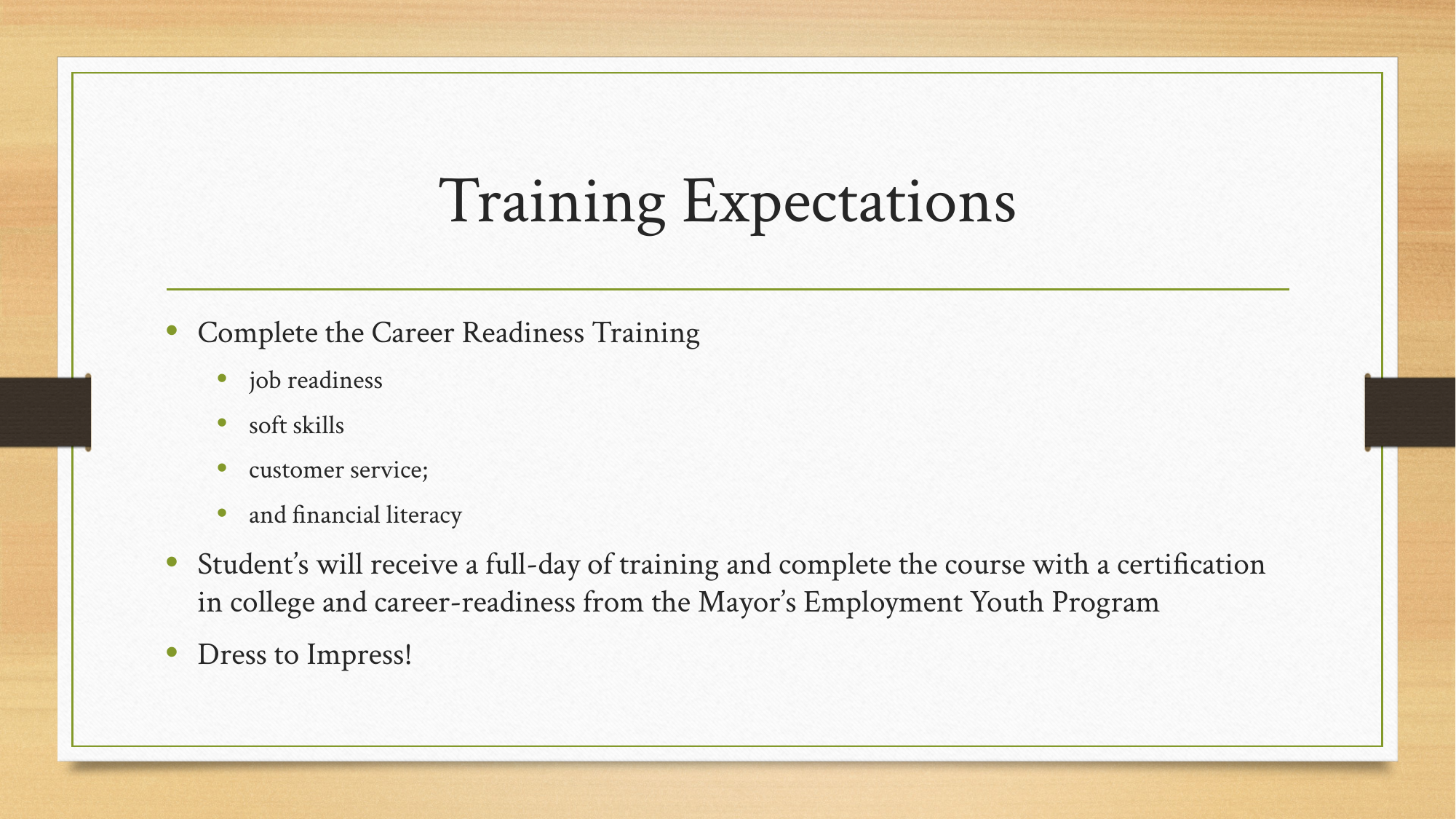

# Training Expectations
Complete the Career Readiness Training
job readiness
soft skills
customer service;
and financial literacy
Student’s will receive a full-day of training and complete the course with a certification in college and career-readiness from the Mayor’s Employment Youth Program
Dress to Impress!